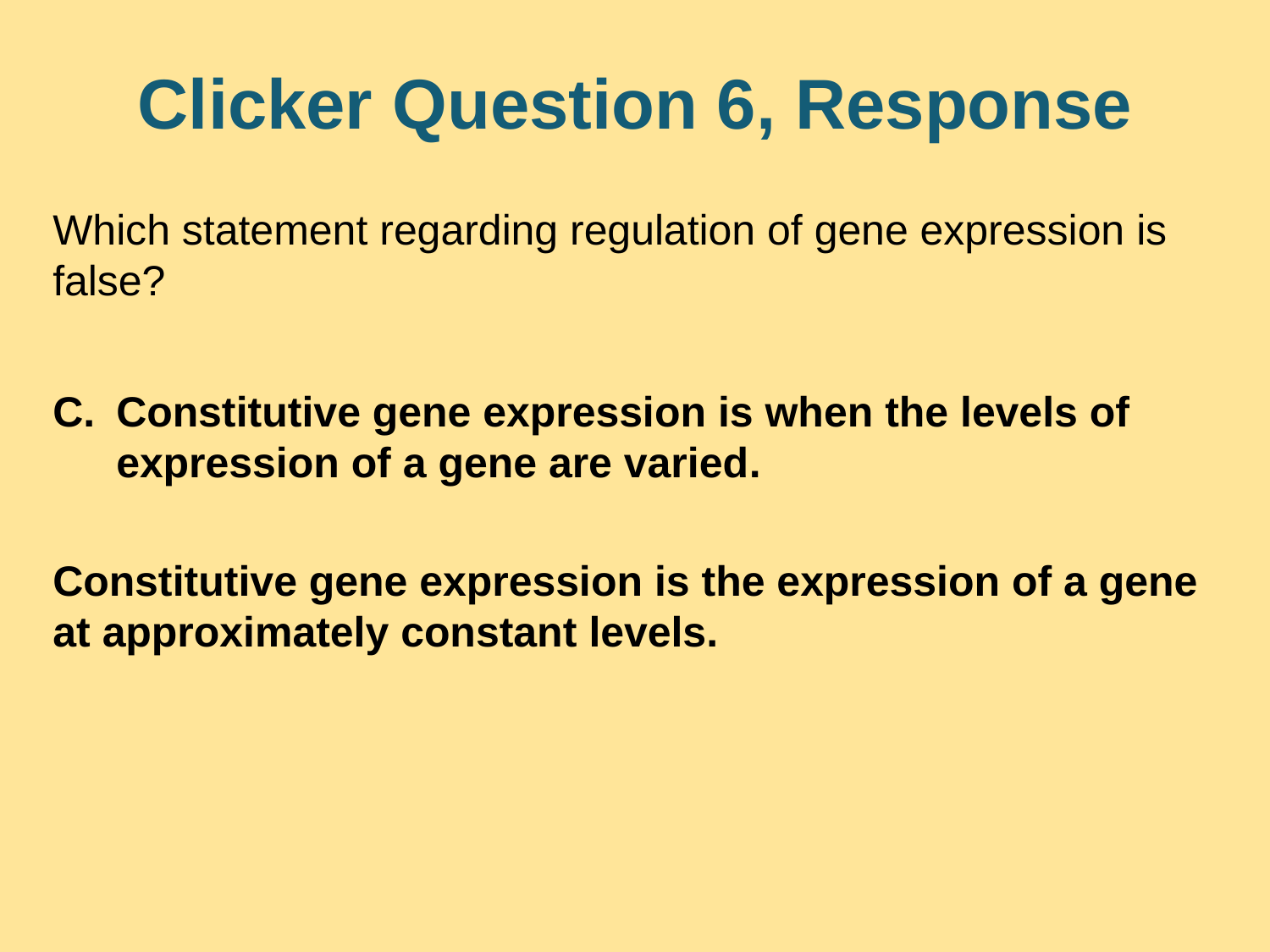

# Clicker Question 6, Response
Which statement regarding regulation of gene expression is false?

Constitutive gene expression is when the levels of expression of a gene are varied.

Constitutive gene expression is the expression of a gene at approximately constant levels.